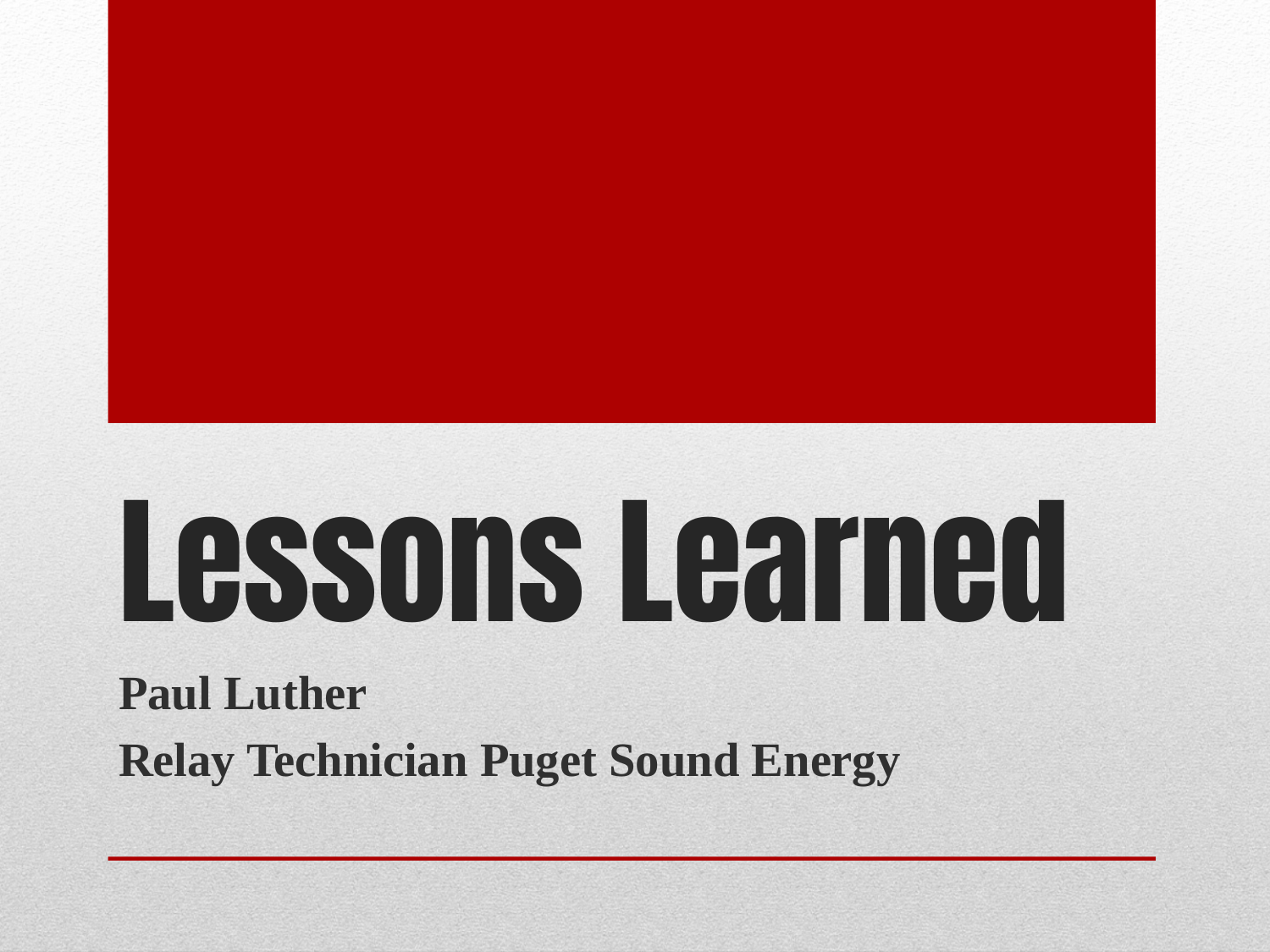

# Lessons Learned
Paul Luther
Relay Technician Puget Sound Energy